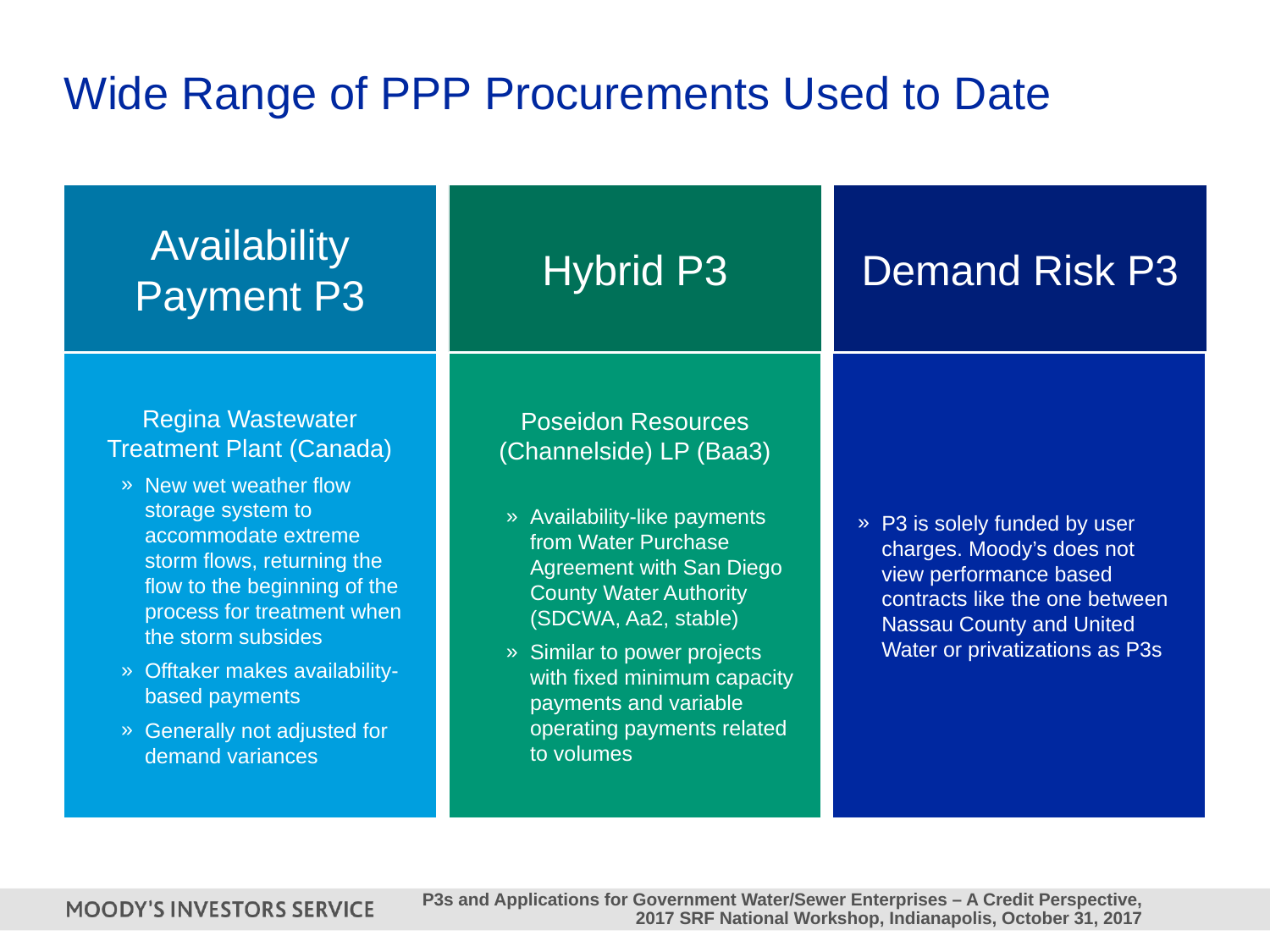

# Wide Range of PPP Procurements Used to Date

Availability Payment P3

Hybrid P3

Demand Risk P3

Regina Wastewater Treatment Plant (Canada)
New wet weather flow storage system to accommodate extreme storm flows, returning the flow to the beginning of the process for treatment when the storm subsides
Offtaker makes availability-based payments
Generally not adjusted for demand variances

Poseidon Resources (Channelside) LP (Baa3)

Availability-like payments from Water Purchase Agreement with San Diego County Water Authority (SDCWA, Aa2, stable)
Similar to power projects with fixed minimum capacity payments and variable operating payments related to volumes

P3 is solely funded by user charges. Moody’s does not view performance based contracts like the one between Nassau County and United Water or privatizations as P3s
4